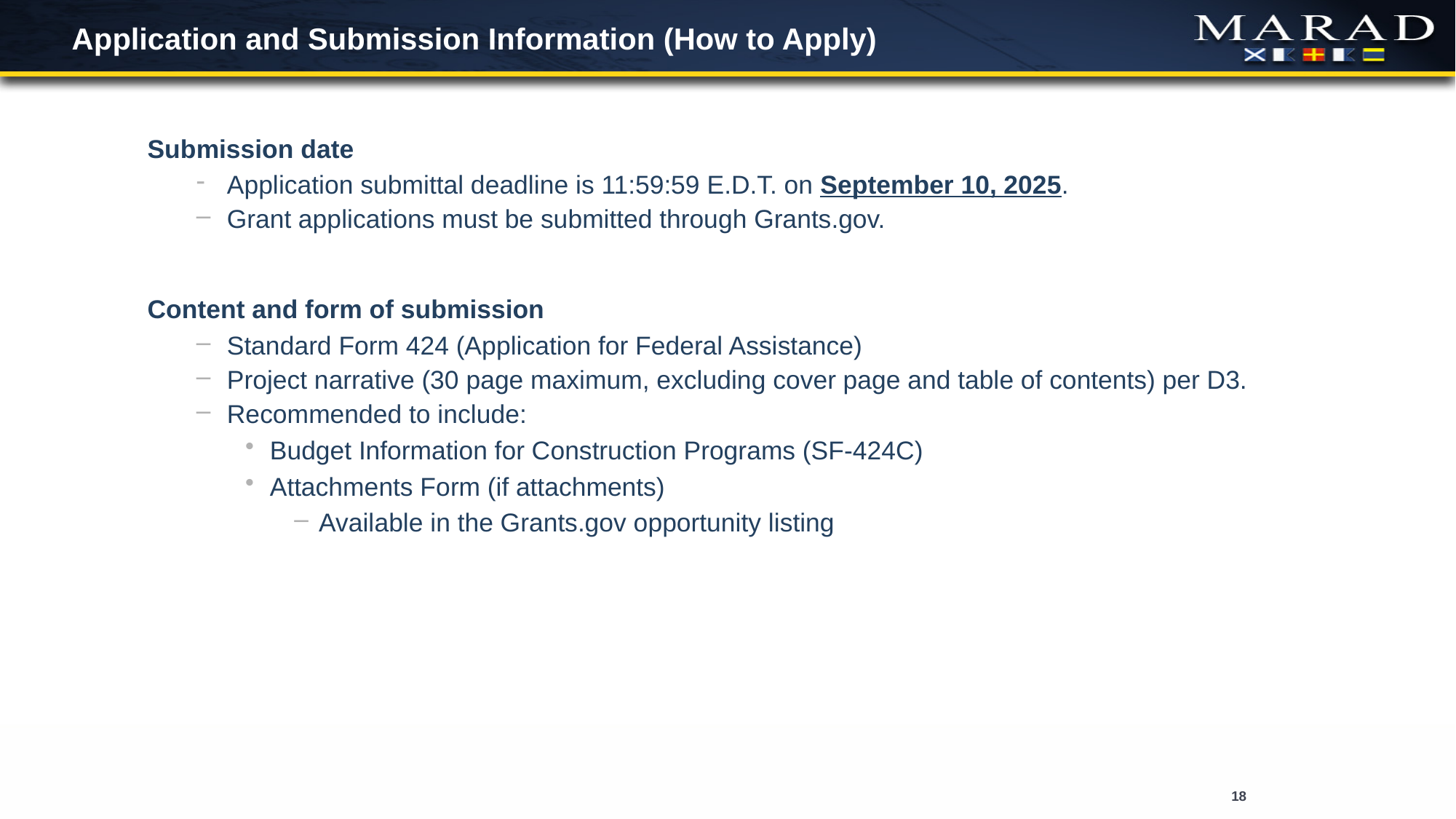

# Application and Submission Information (How to Apply)
Submission date
Application submittal deadline is 11:59:59 E.D.T. on September 10, 2025.
Grant applications must be submitted through Grants.gov.

Content and form of submission
Standard Form 424 (Application for Federal Assistance)
Project narrative (30 page maximum, excluding cover page and table of contents) per D3.
Recommended to include:
Budget Information for Construction Programs (SF-424C)
Attachments Form (if attachments)
Available in the Grants.gov opportunity listing
18